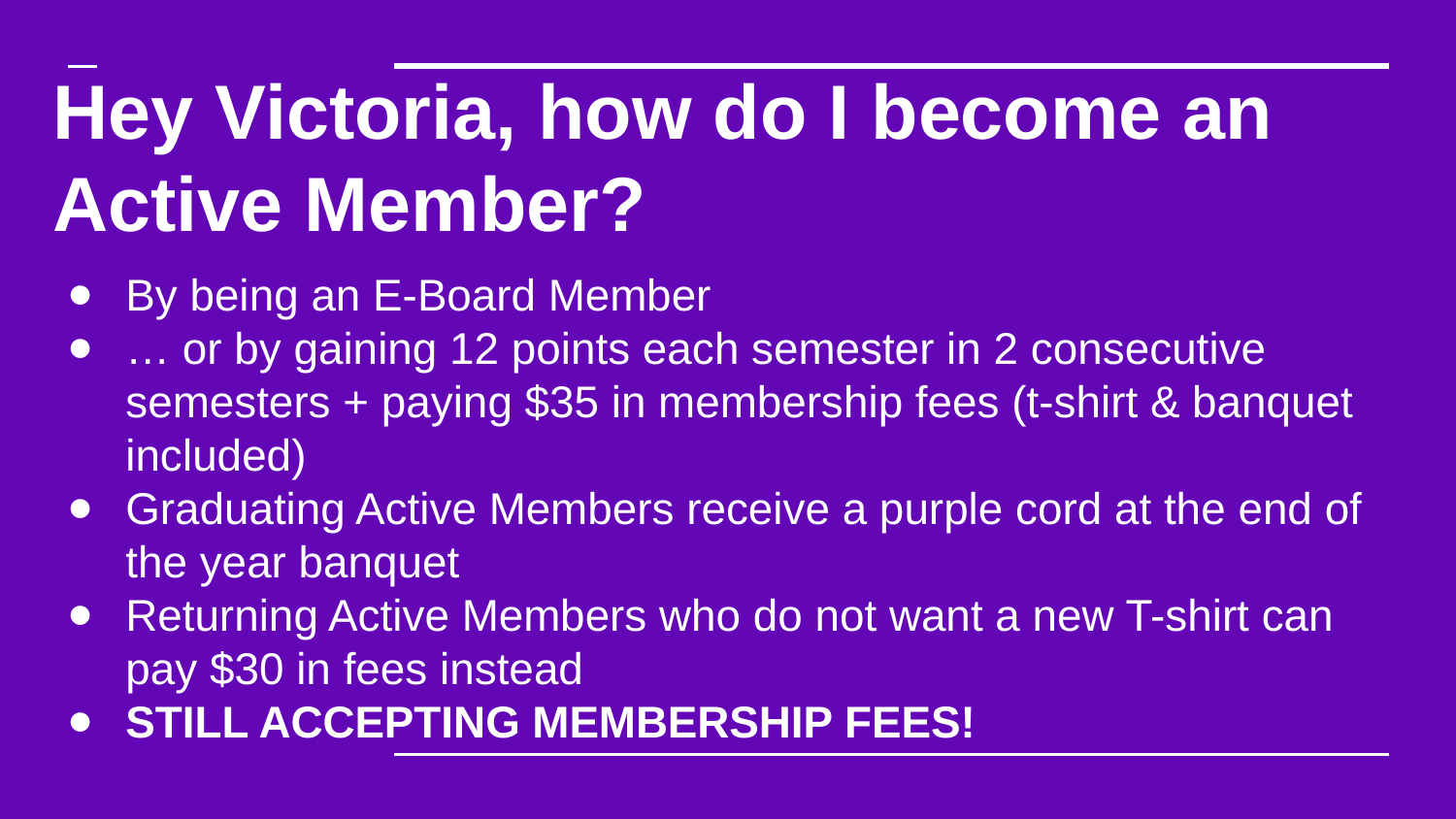

Hey Victoria, how do I become an Active Member?

By being an E-Board Member
… or by gaining 12 points each semester in 2 consecutive semesters + paying $35 in membership fees (t-shirt & banquet included)
Graduating Active Members receive a purple cord at the end of the year banquet
Returning Active Members who do not want a new T-shirt can pay $30 in fees instead
STILL ACCEPTING MEMBERSHIP FEES!